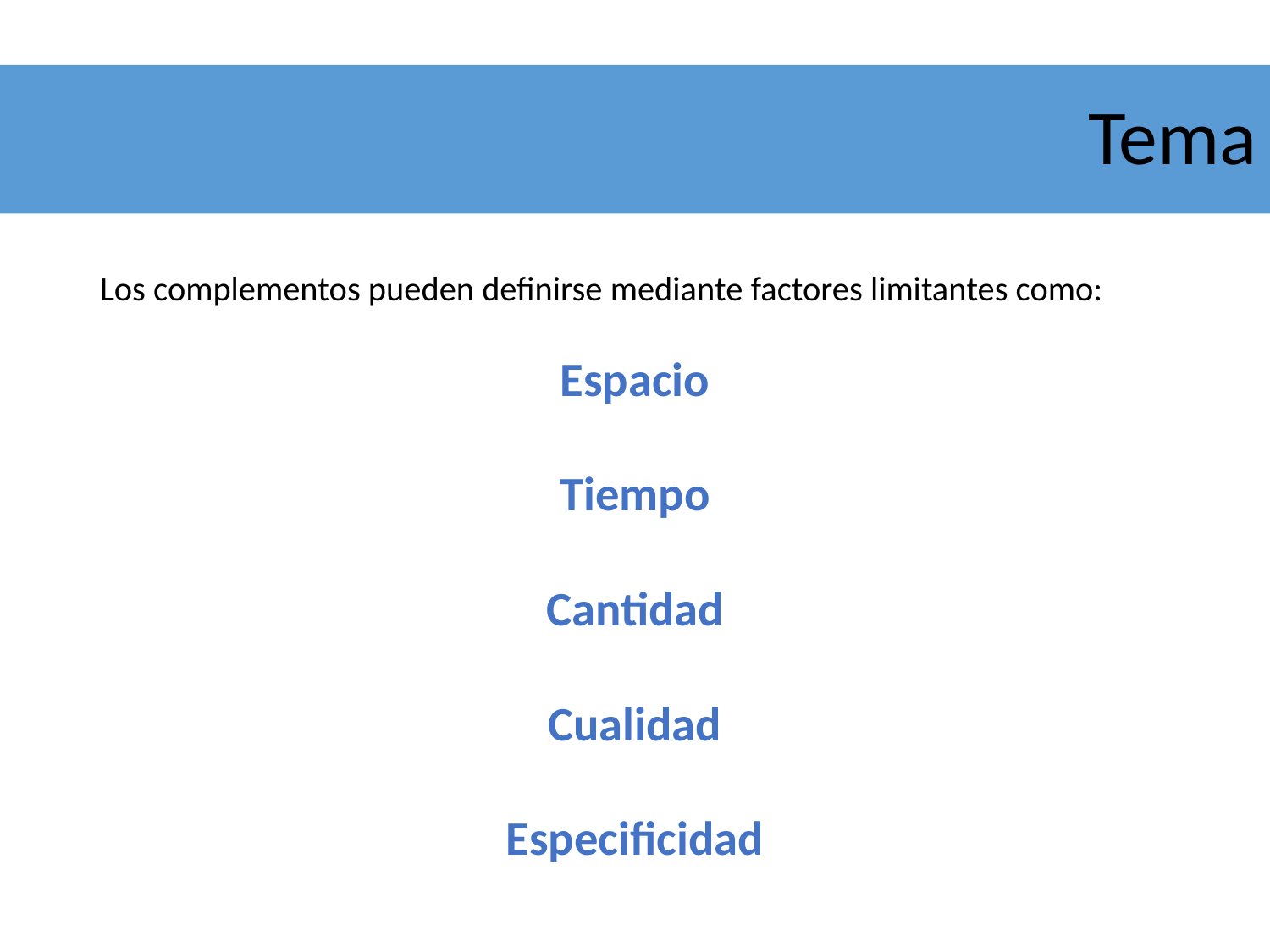

# Tema
Los complementos pueden definirse mediante factores limitantes como:

Espacio

Tiempo

Cantidad

Cualidad

Especificidad